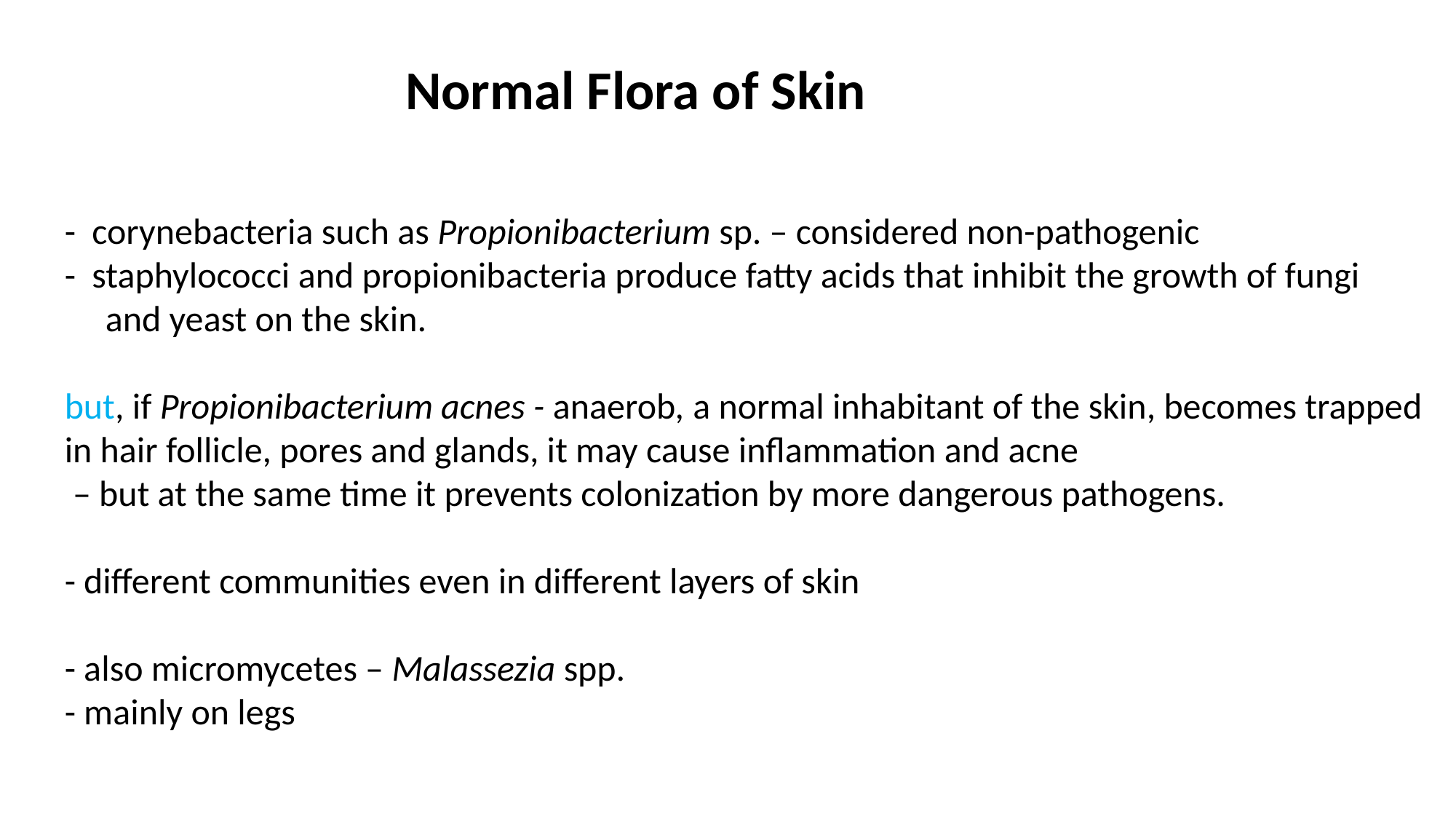

Normal Flora of Skin
-  corynebacteria such as Propionibacterium sp. – considered non-pathogenic
-  staphylococci and propionibacteria produce fatty acids that inhibit the growth of fungi
     and yeast on the skin.

but, if Propionibacterium acnes - anaerob, a normal inhabitant of the skin, becomes trapped
in hair follicle, pores and glands, it may cause inflammation and acne
 – but at the same time it prevents colonization by more dangerous pathogens.

- different communities even in different layers of skin

- also micromycetes – Malassezia spp.
- mainly on legs